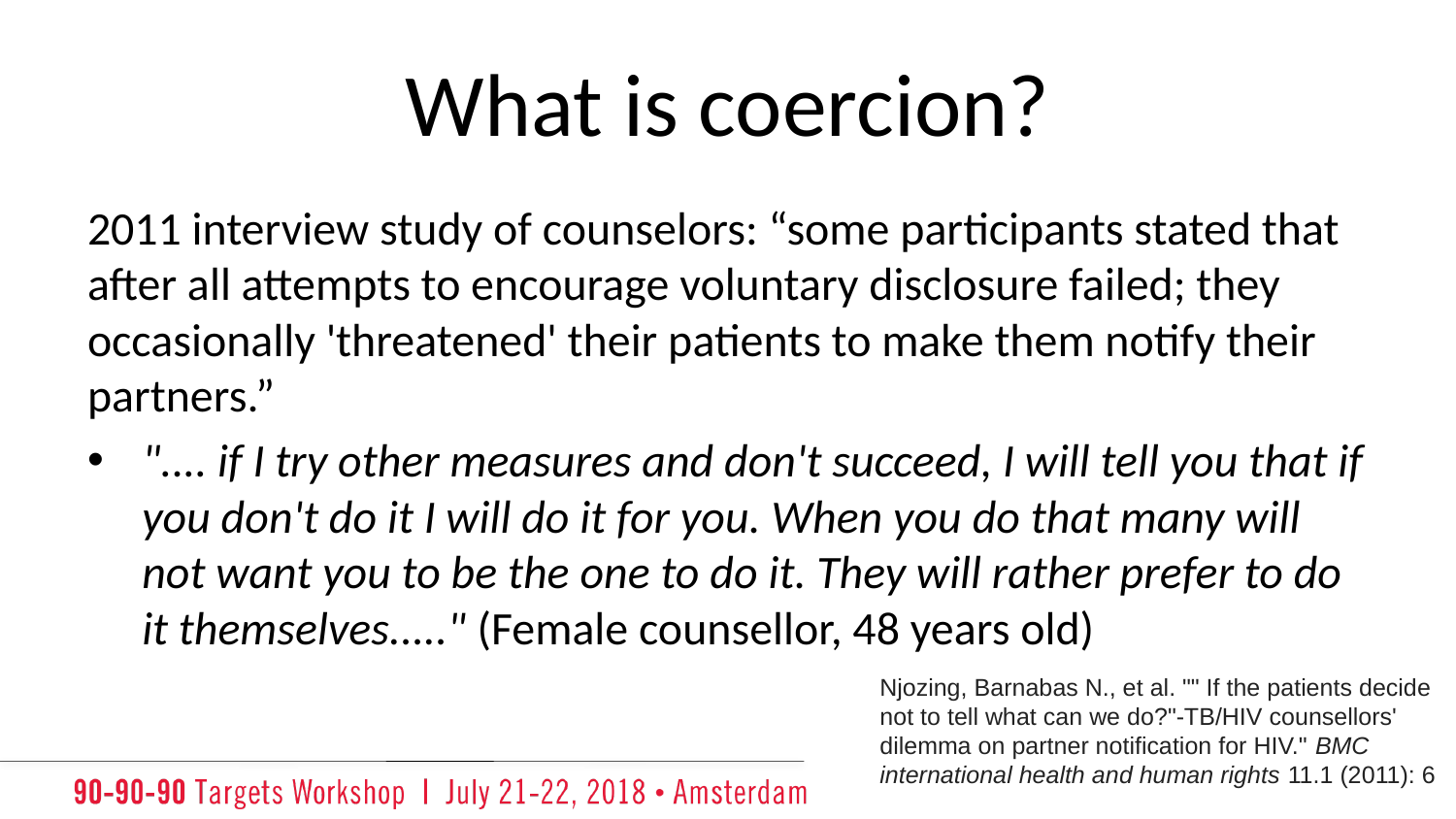

# What is coercion?
2011 interview study of counselors: “some participants stated that after all attempts to encourage voluntary disclosure failed; they occasionally 'threatened' their patients to make them notify their partners.”
".... if I try other measures and don't succeed, I will tell you that if you don't do it I will do it for you. When you do that many will not want you to be the one to do it. They will rather prefer to do it themselves....." (Female counsellor, 48 years old)

Njozing, Barnabas N., et al. "" If the patients decide not to tell what can we do?"-TB/HIV counsellors' dilemma on partner notification for HIV." BMC international health and human rights 11.1 (2011): 6